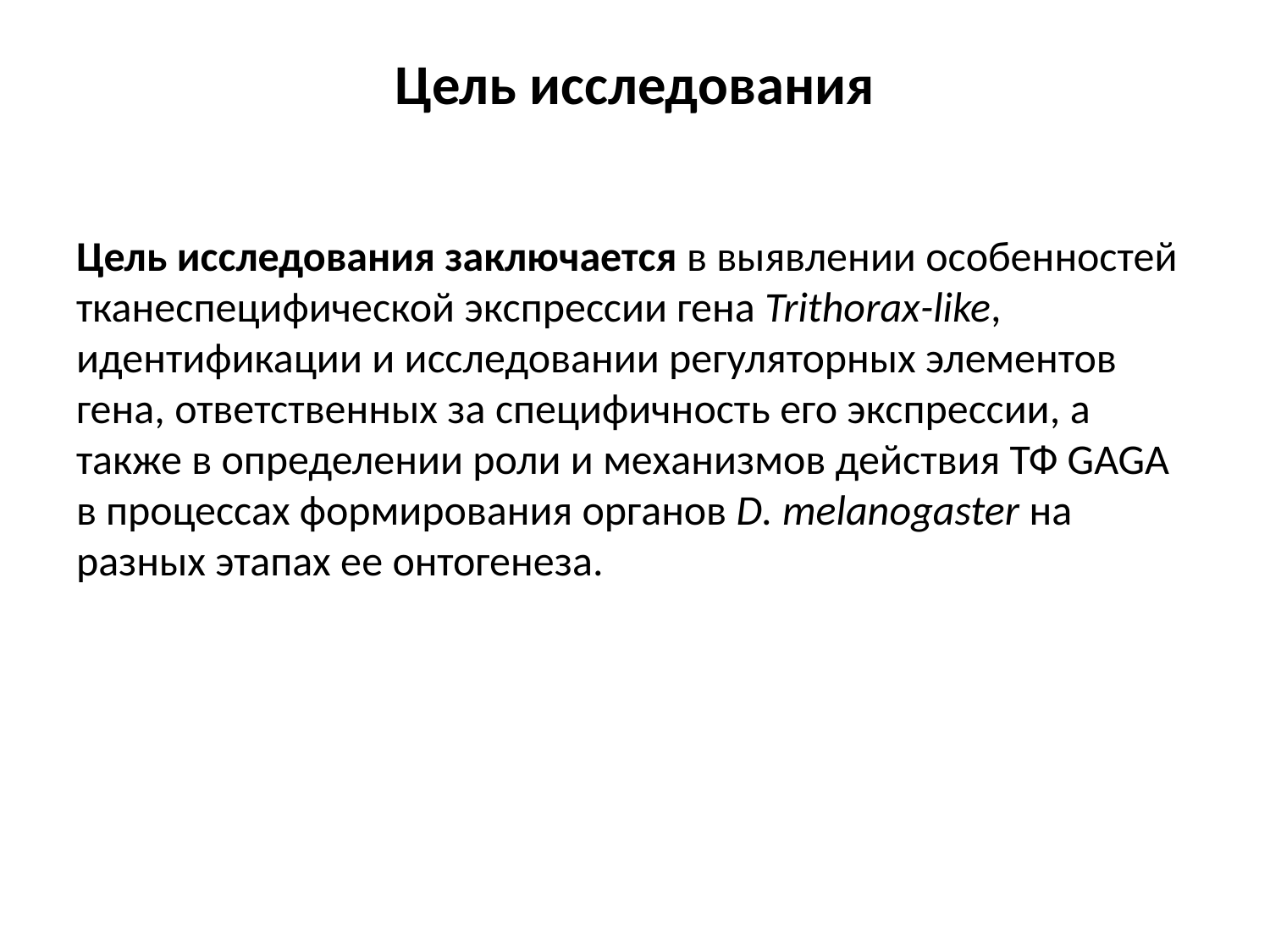

# Цель исследования
Цель исследования заключается в выявлении особенностей тканеспецифической экспрессии гена Trithorax-like, идентификации и исследовании регуляторных элементов гена, ответственных за специфичность его экспрессии, а также в определении роли и механизмов действия ТФ GAGA в процессах формирования органов D. melanogaster на разных этапах ее онтогенеза.